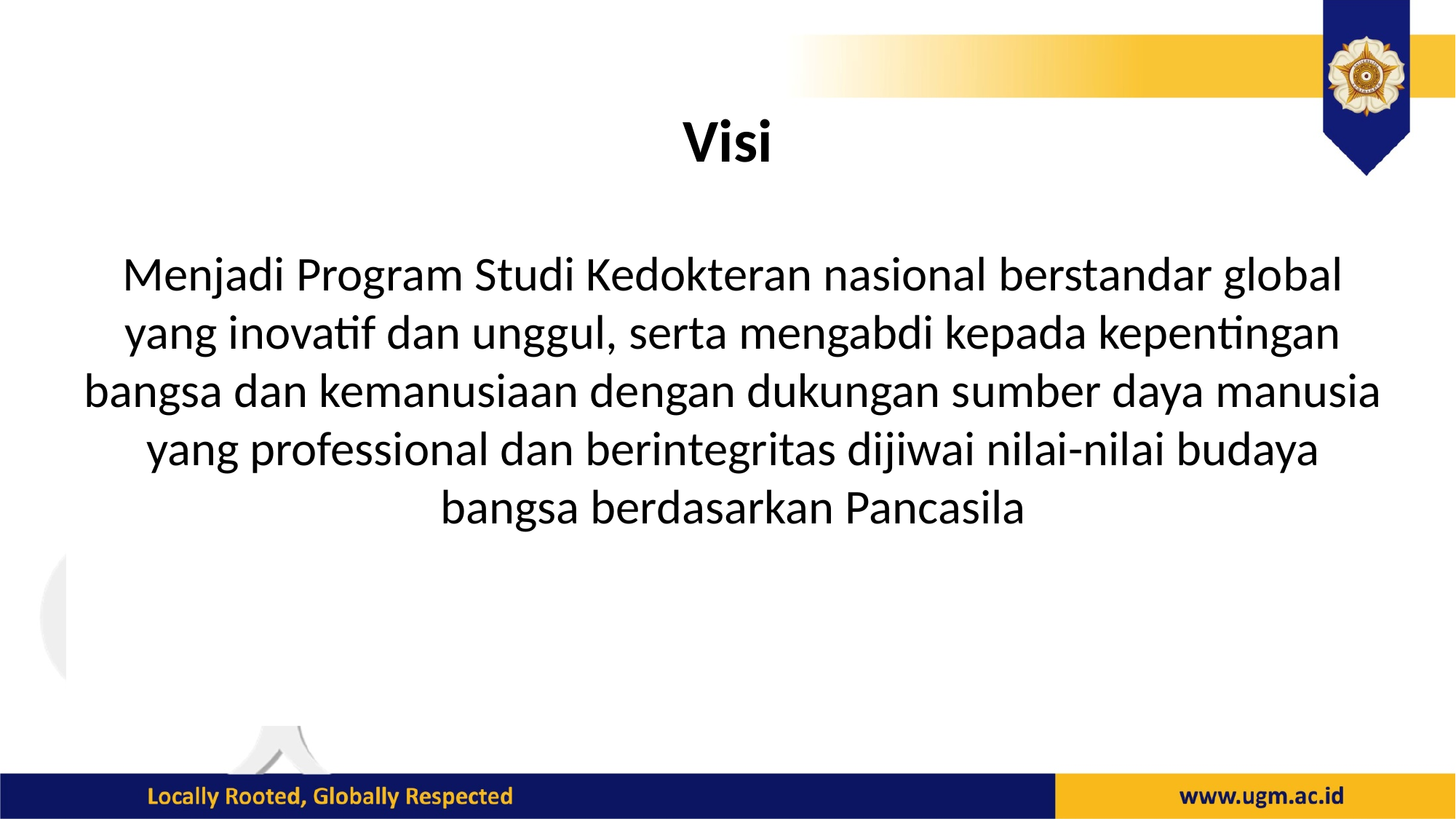

# Visi
Menjadi Program Studi Kedokteran nasional berstandar global yang inovatif dan unggul, serta mengabdi kepada kepentingan bangsa dan kemanusiaan dengan dukungan sumber daya manusia yang professional dan berintegritas dijiwai nilai-nilai budaya bangsa berdasarkan Pancasila